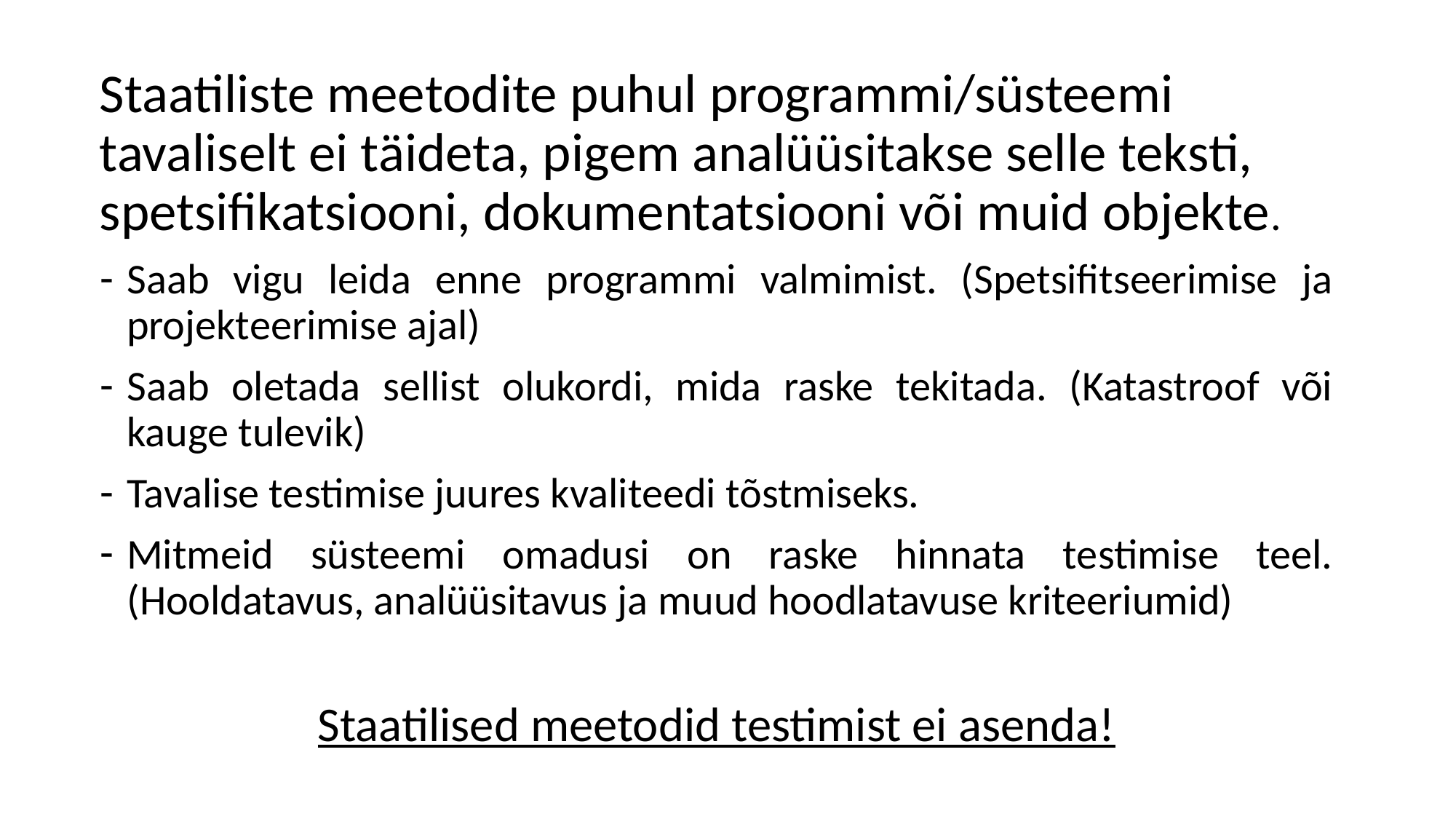

Staatiliste meetodite puhul programmi/süsteemi tavaliselt ei täideta, pigem analüüsitakse selle teksti, spetsifikatsiooni, dokumentatsiooni või muid objekte.
Saab vigu leida enne programmi valmimist. (Spetsifitseerimise ja projekteerimise ajal)
Saab oletada sellist olukordi, mida raske tekitada. (Katastroof või kauge tulevik)
Tavalise testimise juures kvaliteedi tõstmiseks.
Mitmeid süsteemi omadusi on raske hinnata testimise teel. (Hooldatavus, analüüsitavus ja muud hoodlatavuse kriteeriumid)

		Staatilised meetodid testimist ei asenda!